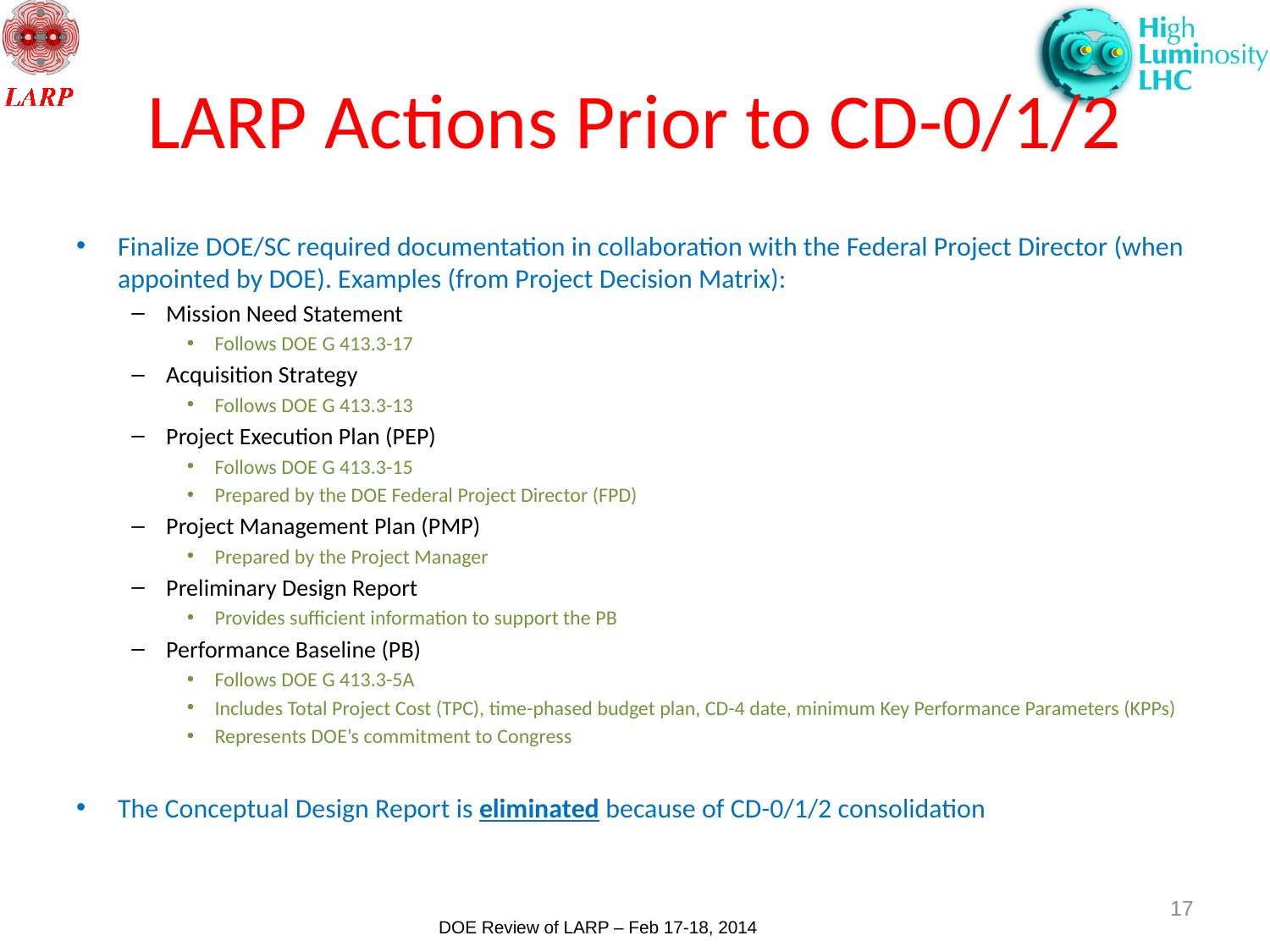

# LARP Actions Prior to CD-0/1/2
Finalize DOE/SC required documentation in collaboration with the Federal Project Director (when appointed by DOE). Examples (from Project Decision Matrix):
Mission Need Statement
Follows DOE G 413.3-17
Acquisition Strategy
Follows DOE G 413.3-13
Project Execution Plan (PEP)
Follows DOE G 413.3-15
Prepared by the DOE Federal Project Director (FPD)
Project Management Plan (PMP)
Prepared by the Project Manager
Preliminary Design Report
Provides sufficient information to support the PB
Performance Baseline (PB)
Follows DOE G 413.3-5A
Includes Total Project Cost (TPC), time-phased budget plan, CD-4 date, minimum Key Performance Parameters (KPPs)
Represents DOE’s commitment to Congress

The Conceptual Design Report is eliminated because of CD-0/1/2 consolidation
17